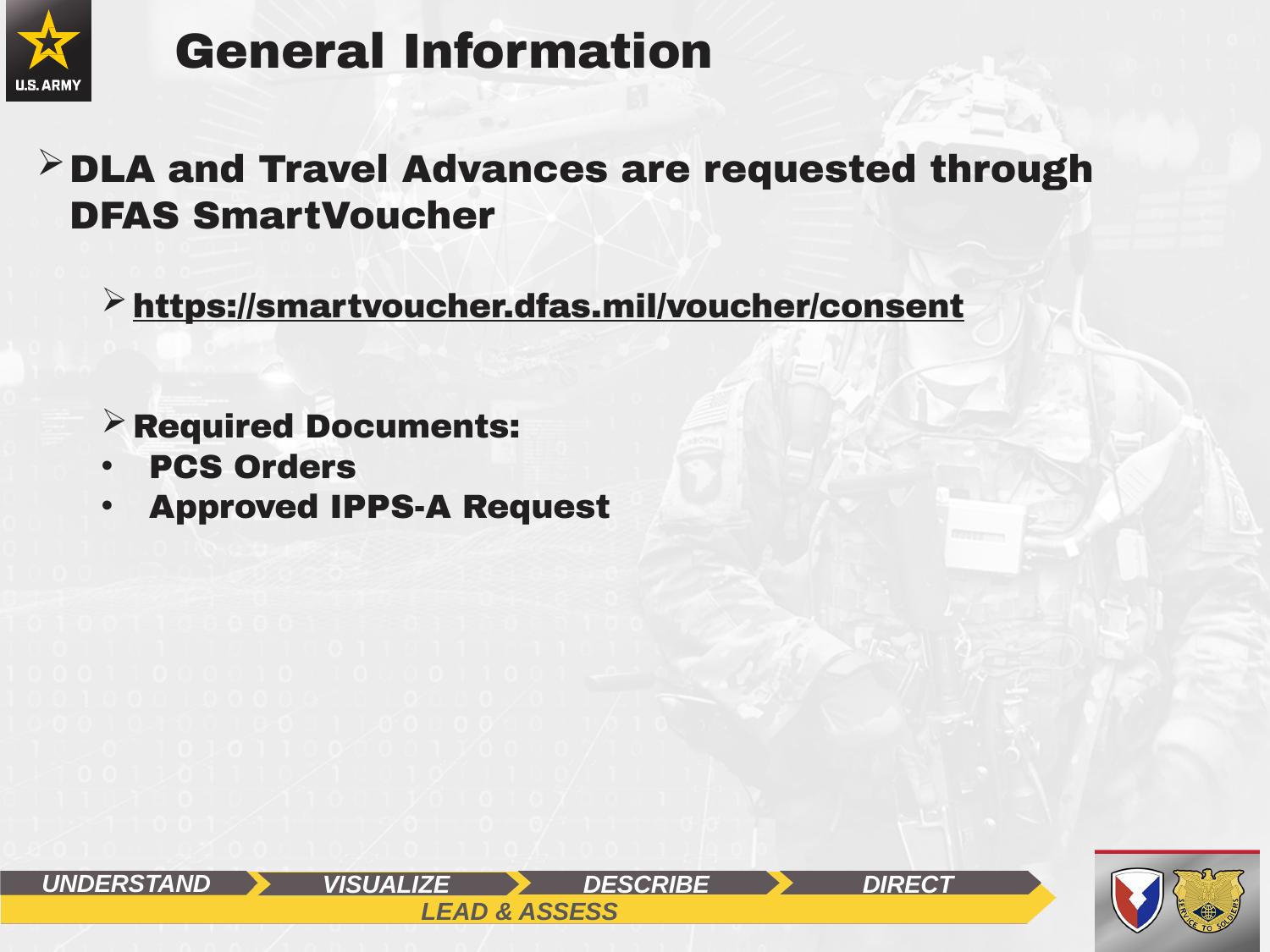

# General Information
DLA and Travel Advances are requested through DFAS SmartVoucher

https://smartvoucher.dfas.mil/voucher/consent

Required Documents:
PCS Orders
Approved IPPS-A Request

UNDERSTAND
VISUALIZE
DESCRIBE
DIRECT
LEAD & ASSESS